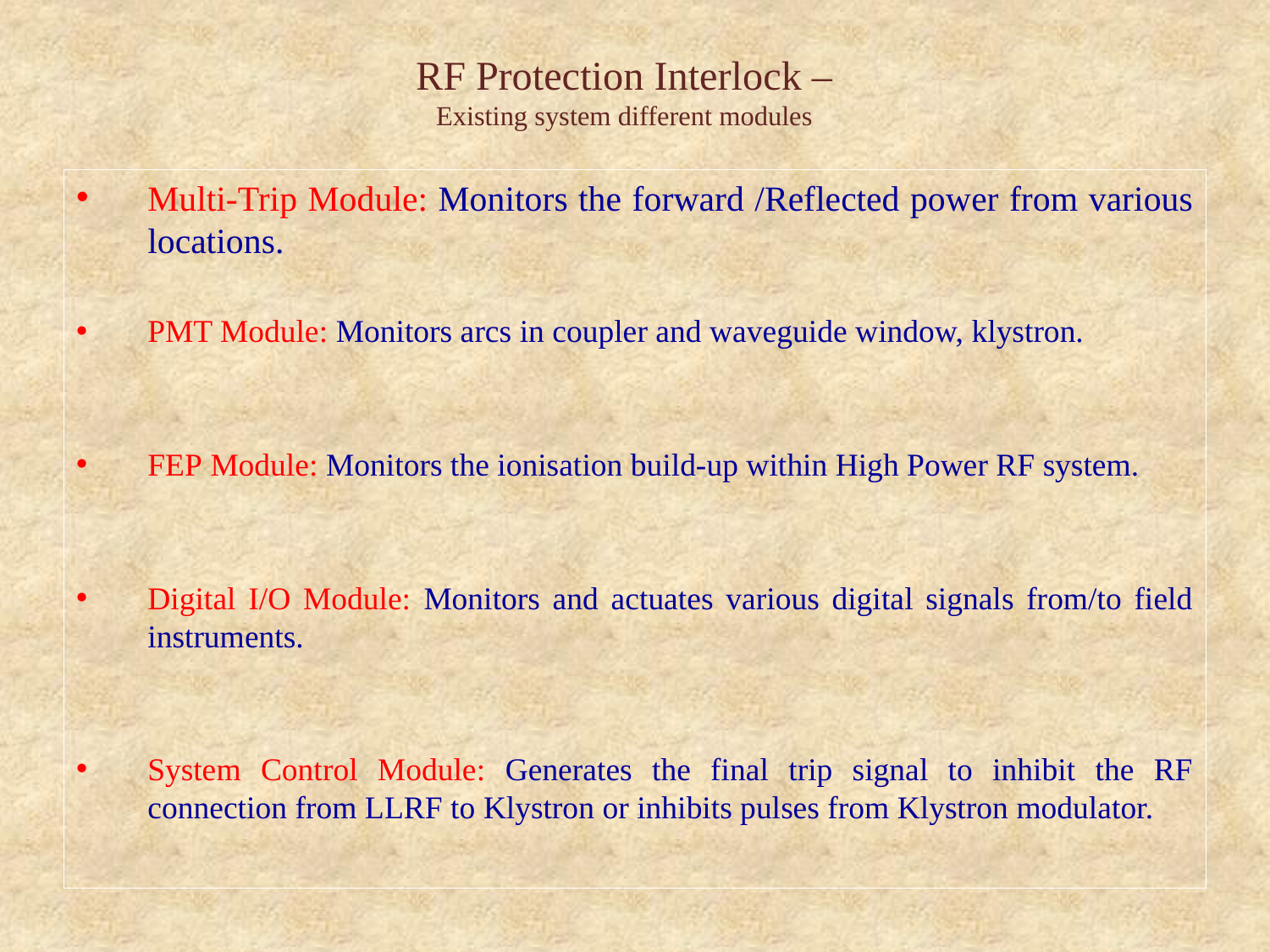

# RF Protection Interlock – Existing system different modules
Multi-Trip Module: Monitors the forward /Reflected power from various locations.

PMT Module: Monitors arcs in coupler and waveguide window, klystron.

FEP Module: Monitors the ionisation build-up within High Power RF system.

Digital I/O Module: Monitors and actuates various digital signals from/to field instruments.

System Control Module: Generates the final trip signal to inhibit the RF connection from LLRF to Klystron or inhibits pulses from Klystron modulator.